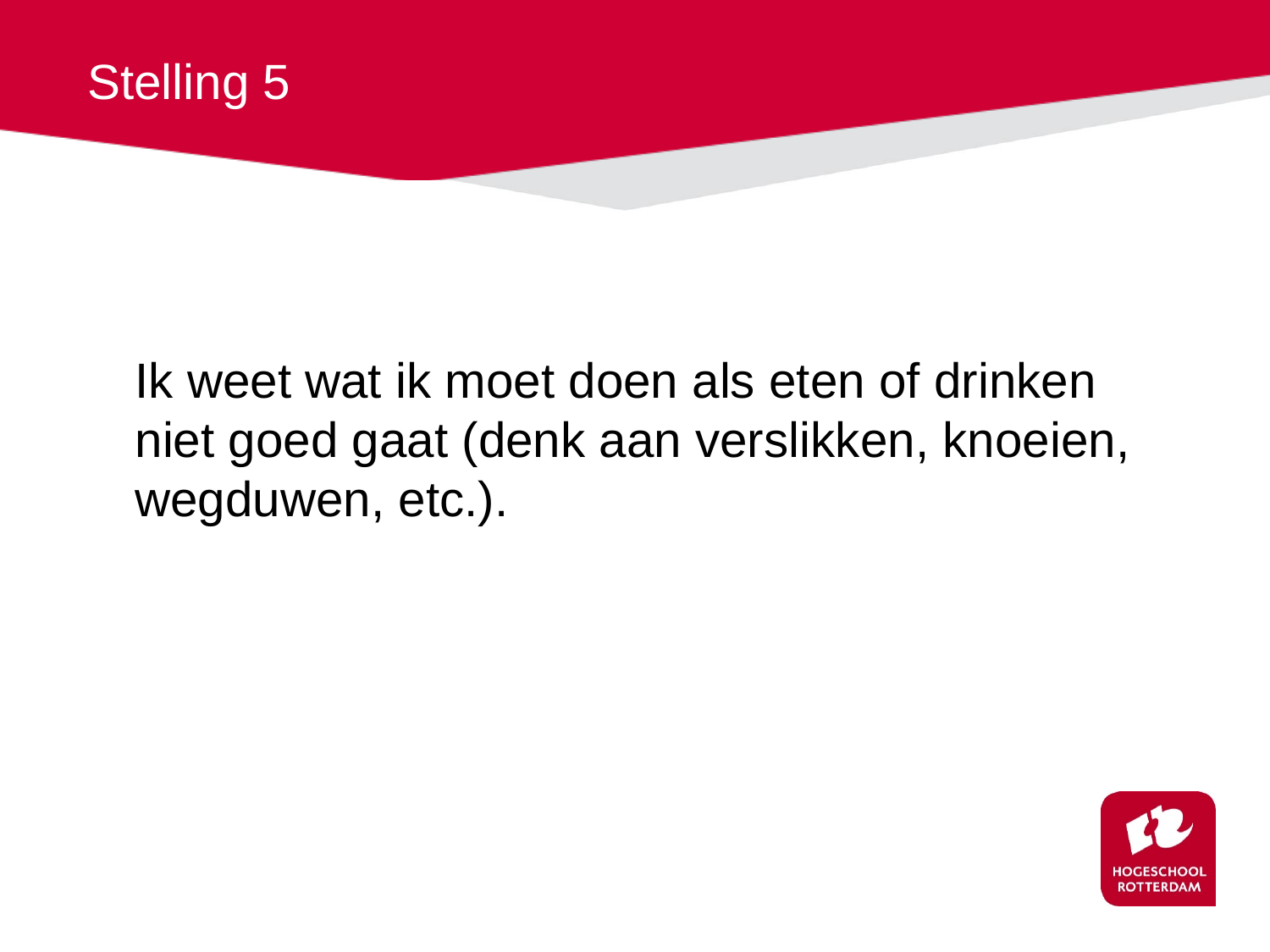

# Stelling 5

	Ik weet wat ik moet doen als eten of drinken niet goed gaat (denk aan verslikken, knoeien, wegduwen, etc.).